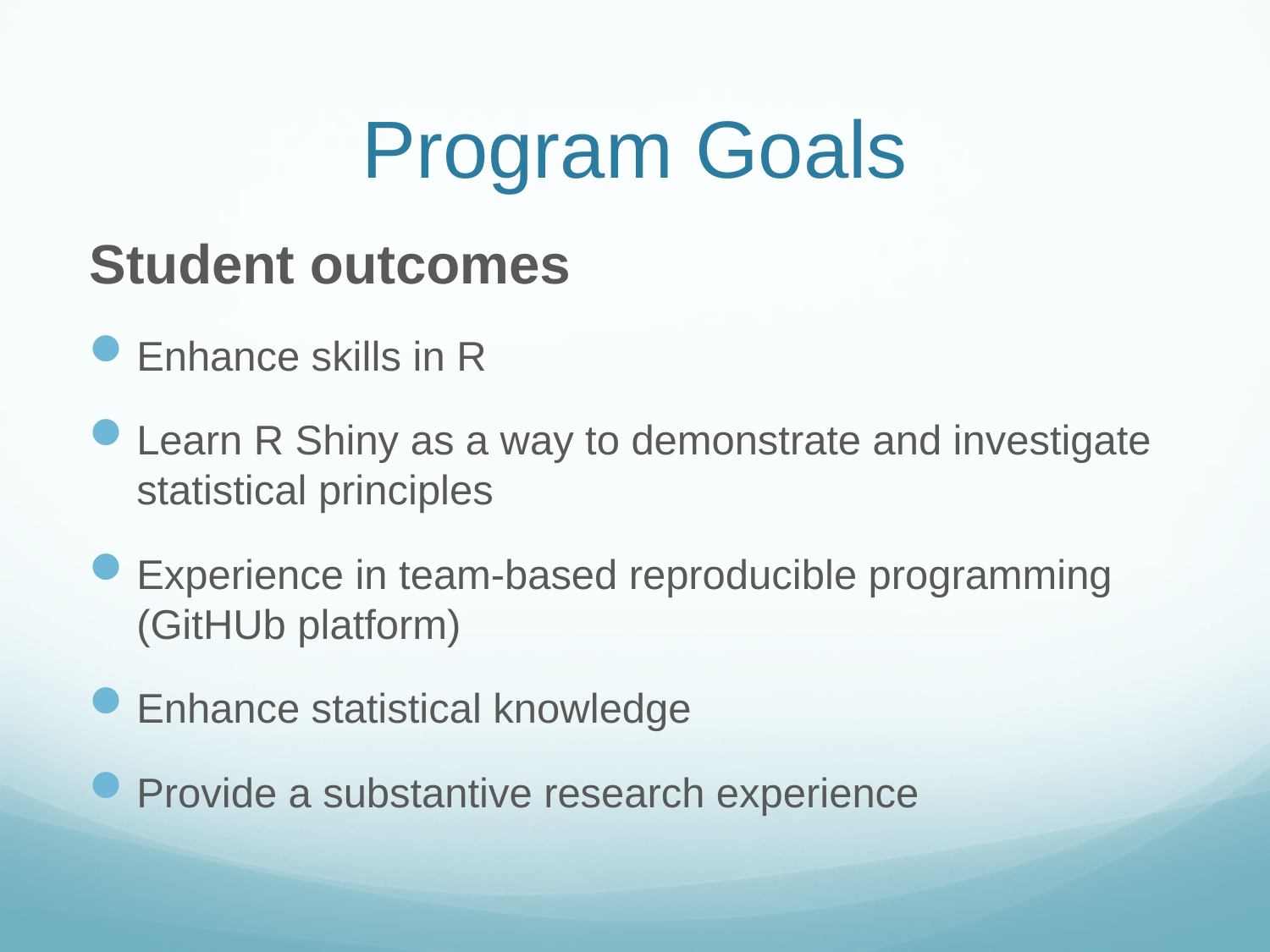

# Program Goals
Student outcomes
Enhance skills in R
Learn R Shiny as a way to demonstrate and investigate statistical principles
Experience in team-based reproducible programming  (GitHUb platform)
Enhance statistical knowledge
Provide a substantive research experience